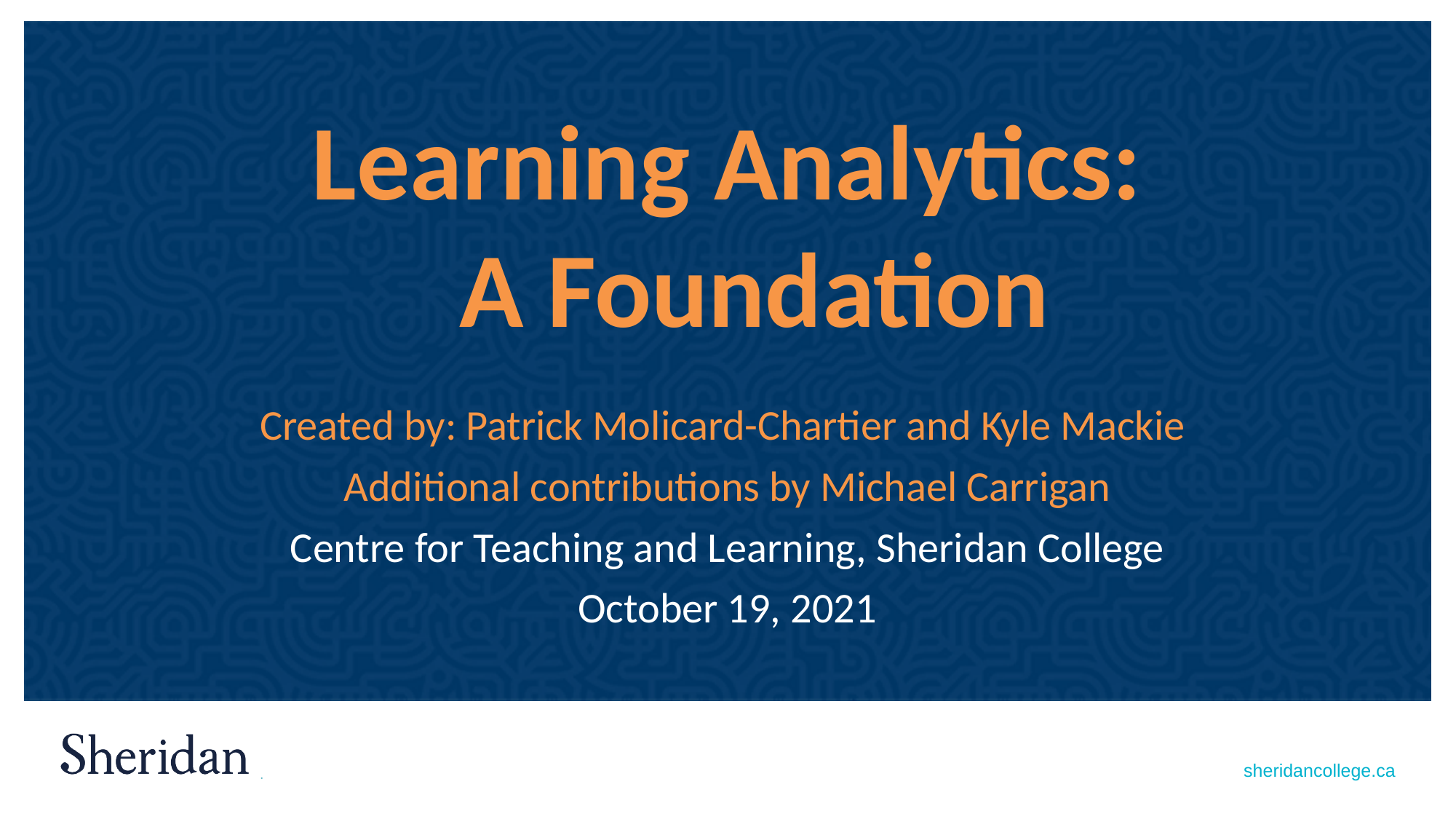

Learning Analytics:
A Foundation

Created by: Patrick Molicard-Chartier and Kyle Mackie
Additional contributions by Michael Carrigan
Centre for Teaching and Learning, Sheridan College
October 19, 2021